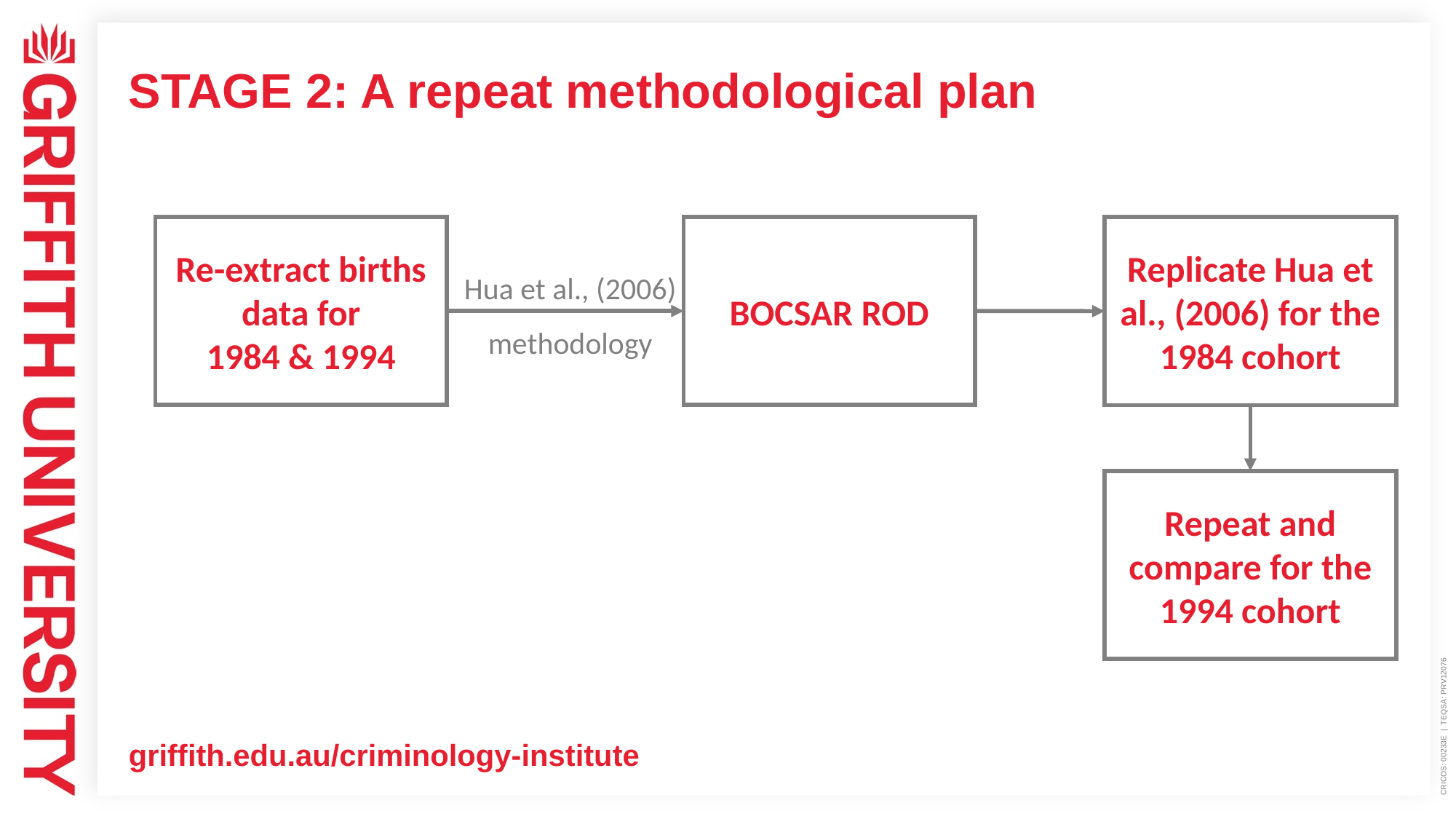

# STAGE 2: A repeat methodological plan
Re-extract births data for
1984 & 1994
BOCSAR ROD
Replicate Hua et al., (2006) for the 1984 cohort
Hua et al., (2006)
methodology
CRICOS: 00233E  |  TEQSA: PRV12076
Repeat and compare for the 1994 cohort
griffith.edu.au/criminology-institute